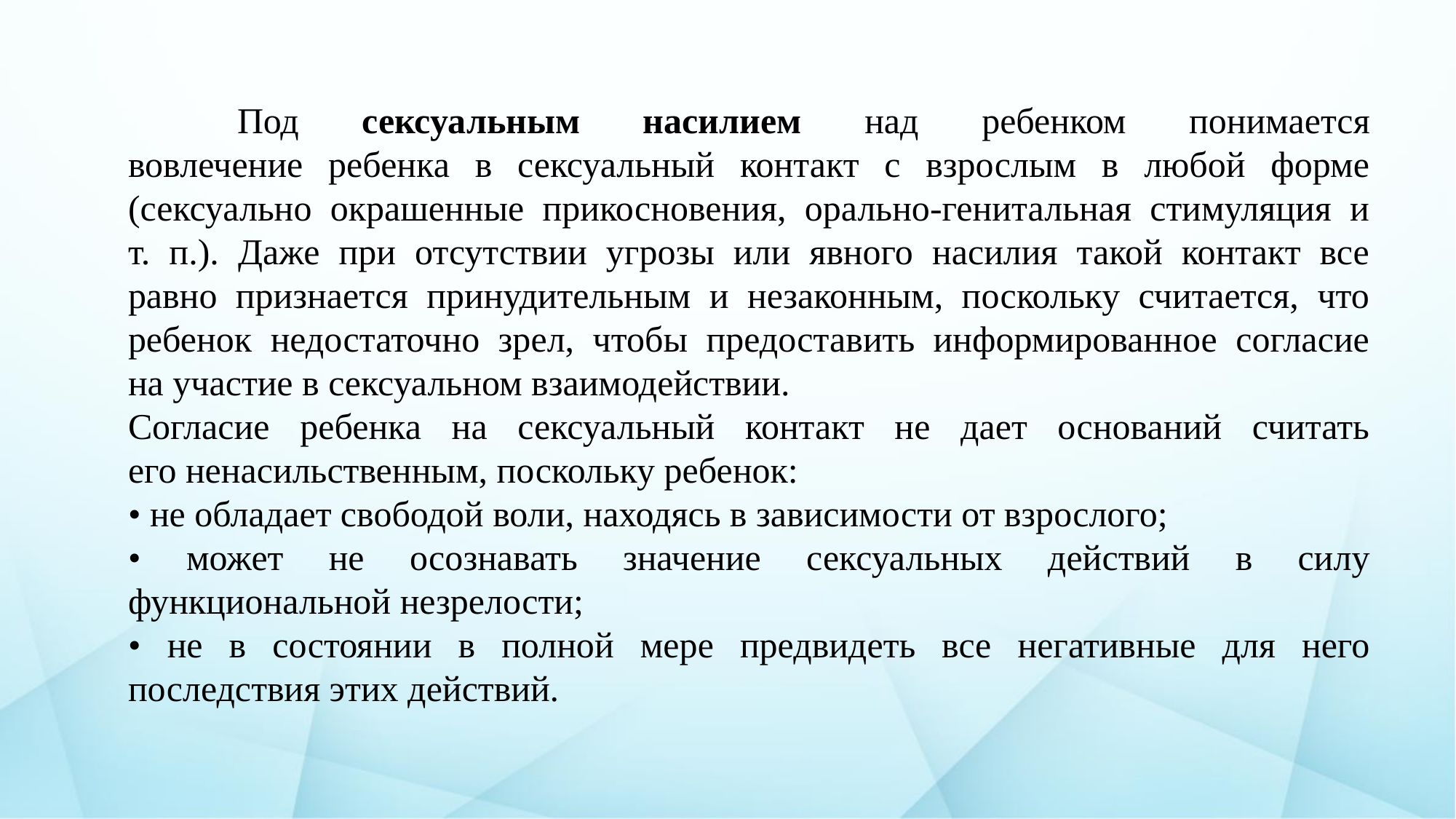

Под сексуальным насилием над ребенком понимается
вовлечение ребенка в сексуальный контакт с взрослым в любой форме
(сексуально окрашенные прикосновения, орально-генитальная стимуляция и
т. п.). Даже при отсутствии угрозы или явного насилия такой контакт все
равно признается принудительным и незаконным, поскольку считается, что
ребенок недостаточно зрел, чтобы предоставить информированное согласие
на участие в сексуальном взаимодействии.
Согласие ребенка на сексуальный контакт не дает оснований считать
его ненасильственным, поскольку ребенок:
• не обладает свободой воли, находясь в зависимости от взрослого;
• может не осознавать значение сексуальных действий в силу
функциональной незрелости;
• не в состоянии в полной мере предвидеть все негативные для него
последствия этих действий.